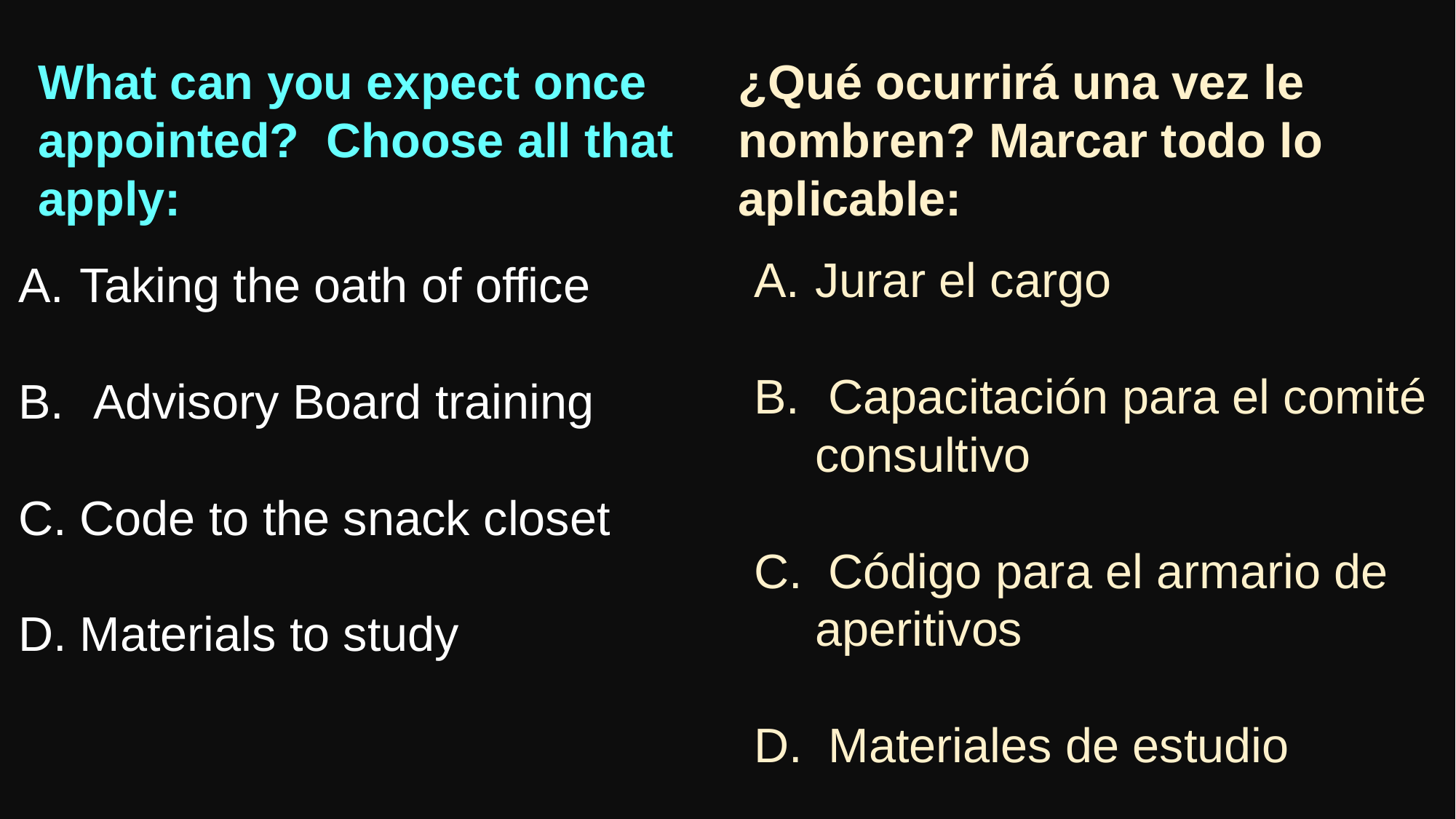

What can you expect once appointed?  Choose all that apply:
¿Qué ocurrirá una vez le nombren? Marcar todo lo aplicable:
Jurar el cargo

 Capacitación para el comité consultivo

 Código para el armario de aperitivos

 Materiales de estudio
Taking the oath of office

 Advisory Board training

Code to the snack closet

Materials to study